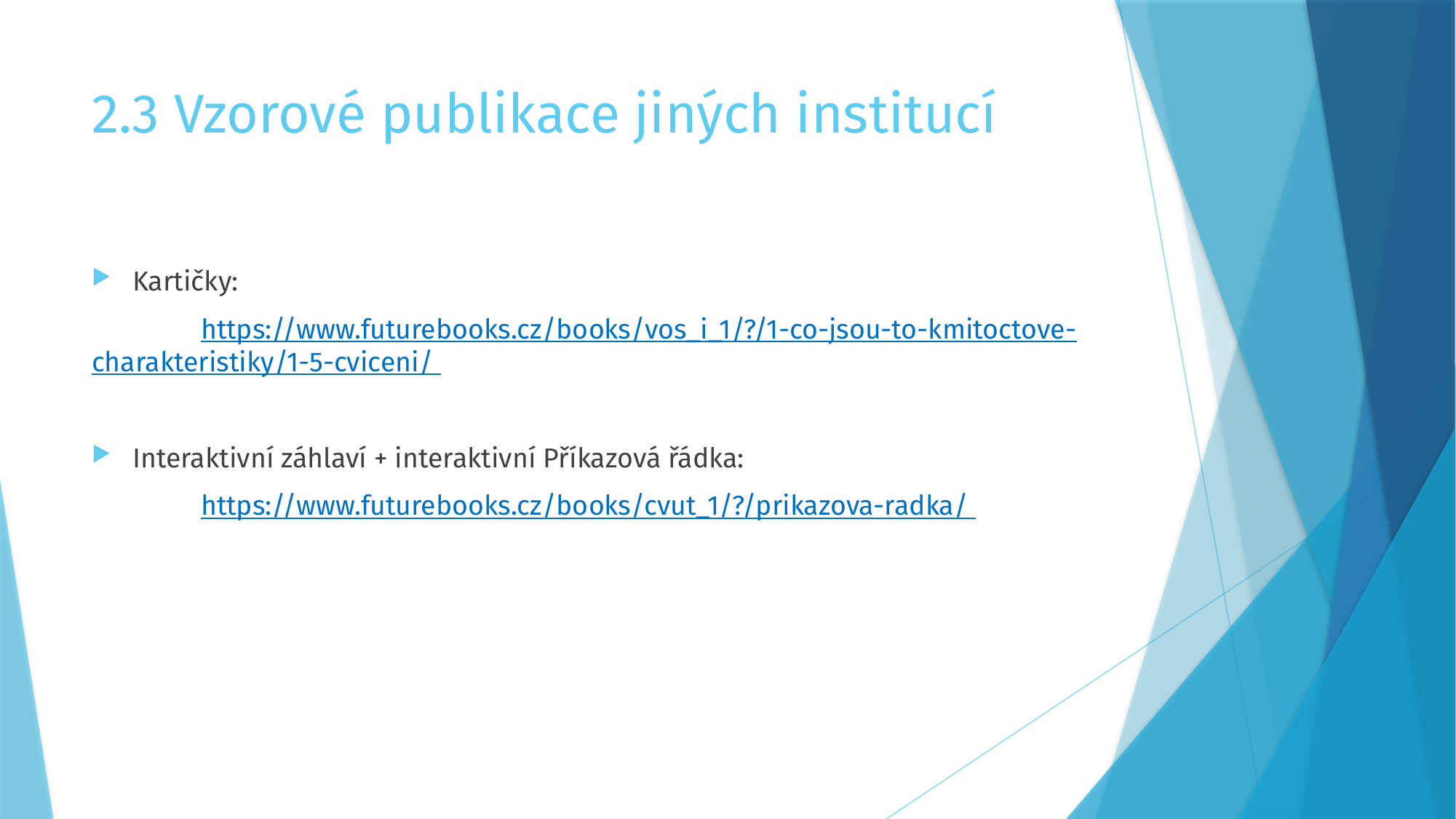

# 2.3 Vzorové publikace jiných institucí
Kartičky:
	https://www.futurebooks.cz/books/vos_i_1/?/1-co-jsou-to-kmitoctove-charakteristiky/1-5-cviceni/

Interaktivní záhlaví + interaktivní Příkazová řádka:
	https://www.futurebooks.cz/books/cvut_1/?/prikazova-radka/